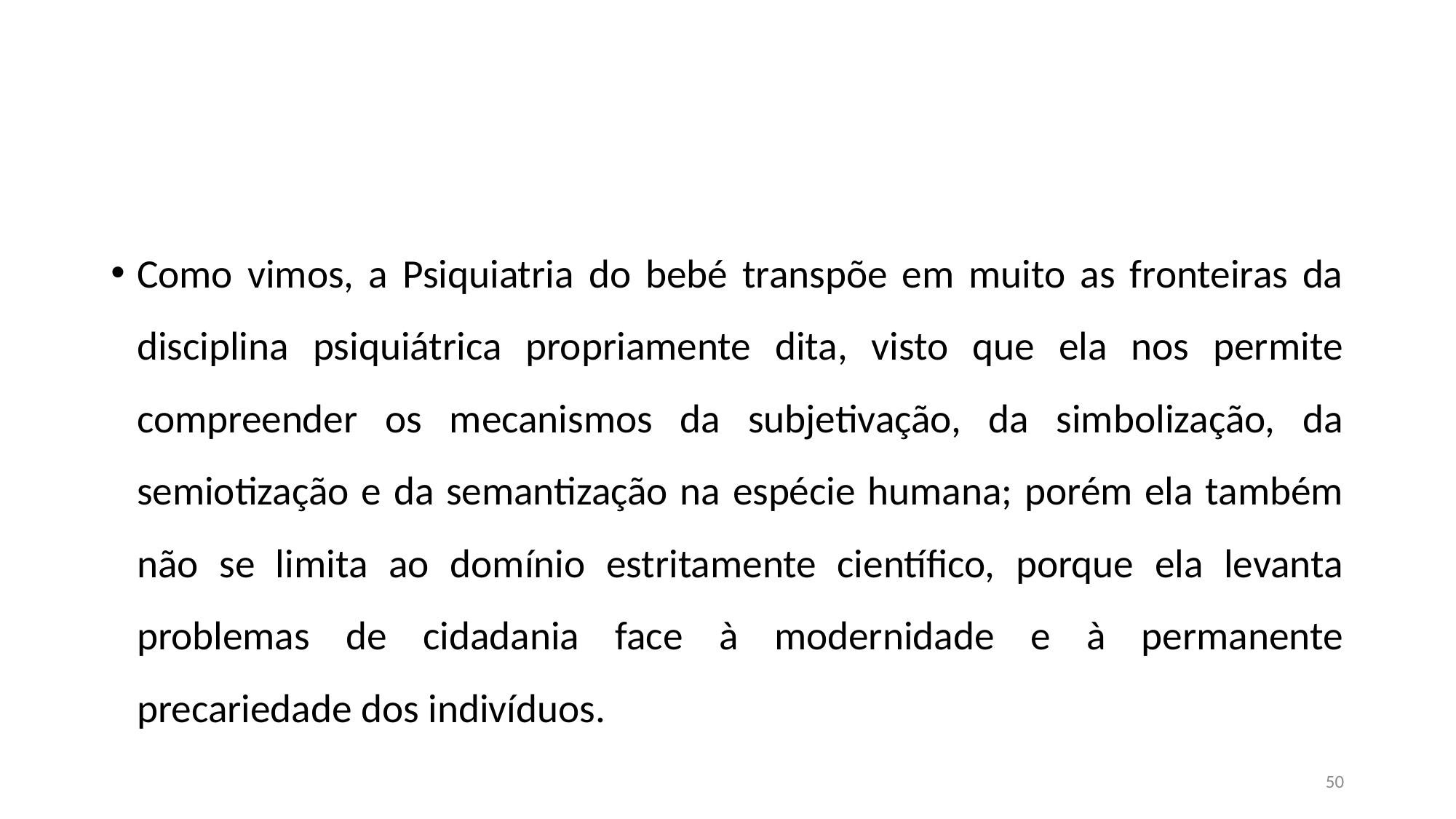

#
Como vimos, a Psiquiatria do bebé transpõe em muito as fronteiras da disciplina psiquiátrica propriamente dita, visto que ela nos permite compreender os mecanismos da subjetivação, da simbolização, da semiotização e da semantização na espécie humana; porém ela também não se limita ao domínio estritamente científico, porque ela levanta problemas de cidadania face à modernidade e à permanente precariedade dos indivíduos.

50